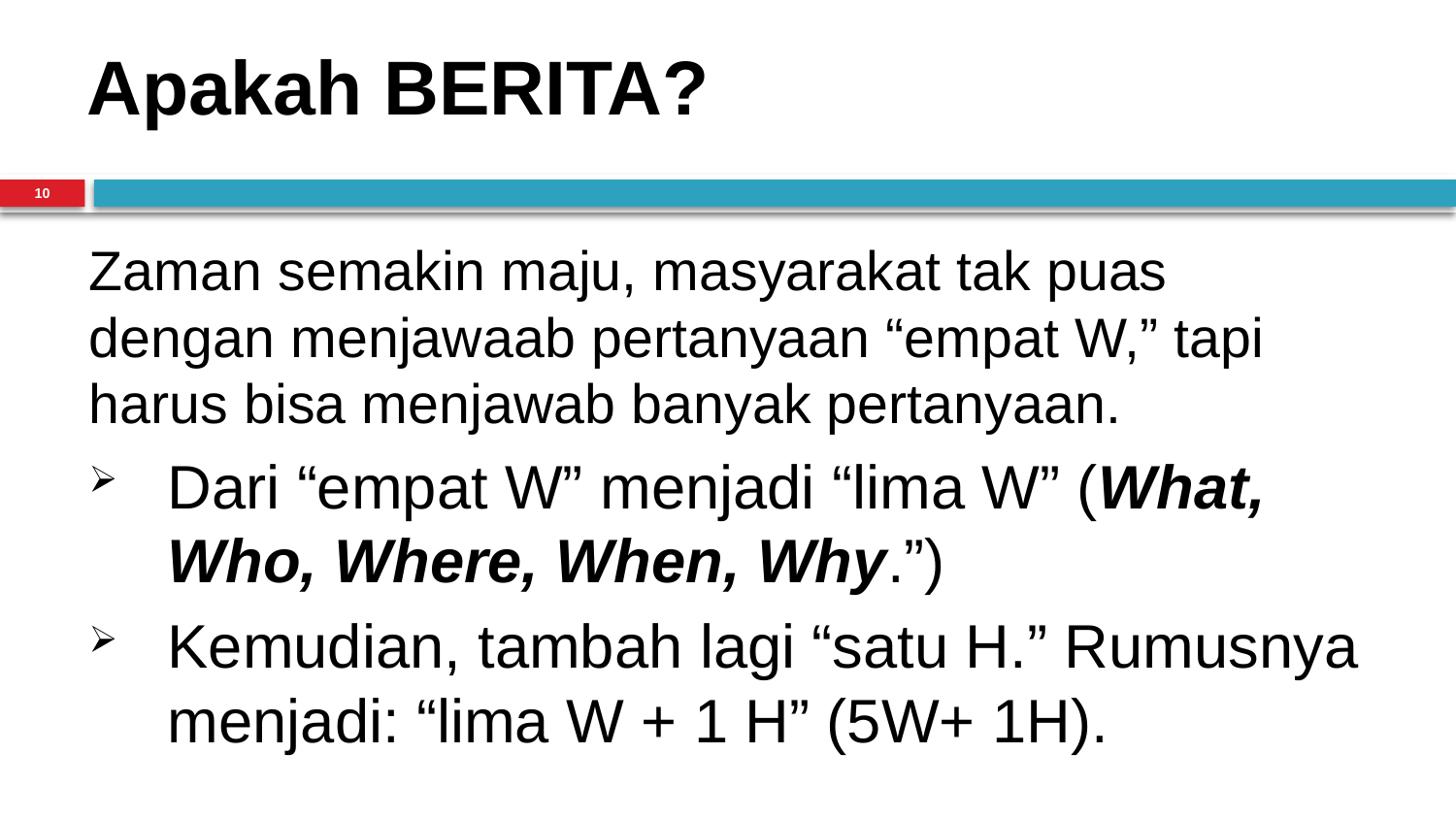

# Apakah BERITA?
10
Zaman semakin maju, masyarakat tak puas dengan menjawaab pertanyaan “empat W,” tapi harus bisa menjawab banyak pertanyaan.
Dari “empat W” menjadi “lima W” (What, Who, Where, When, Why.”)
Kemudian, tambah lagi “satu H.” Rumusnya menjadi: “lima W + 1 H” (5W+ 1H).